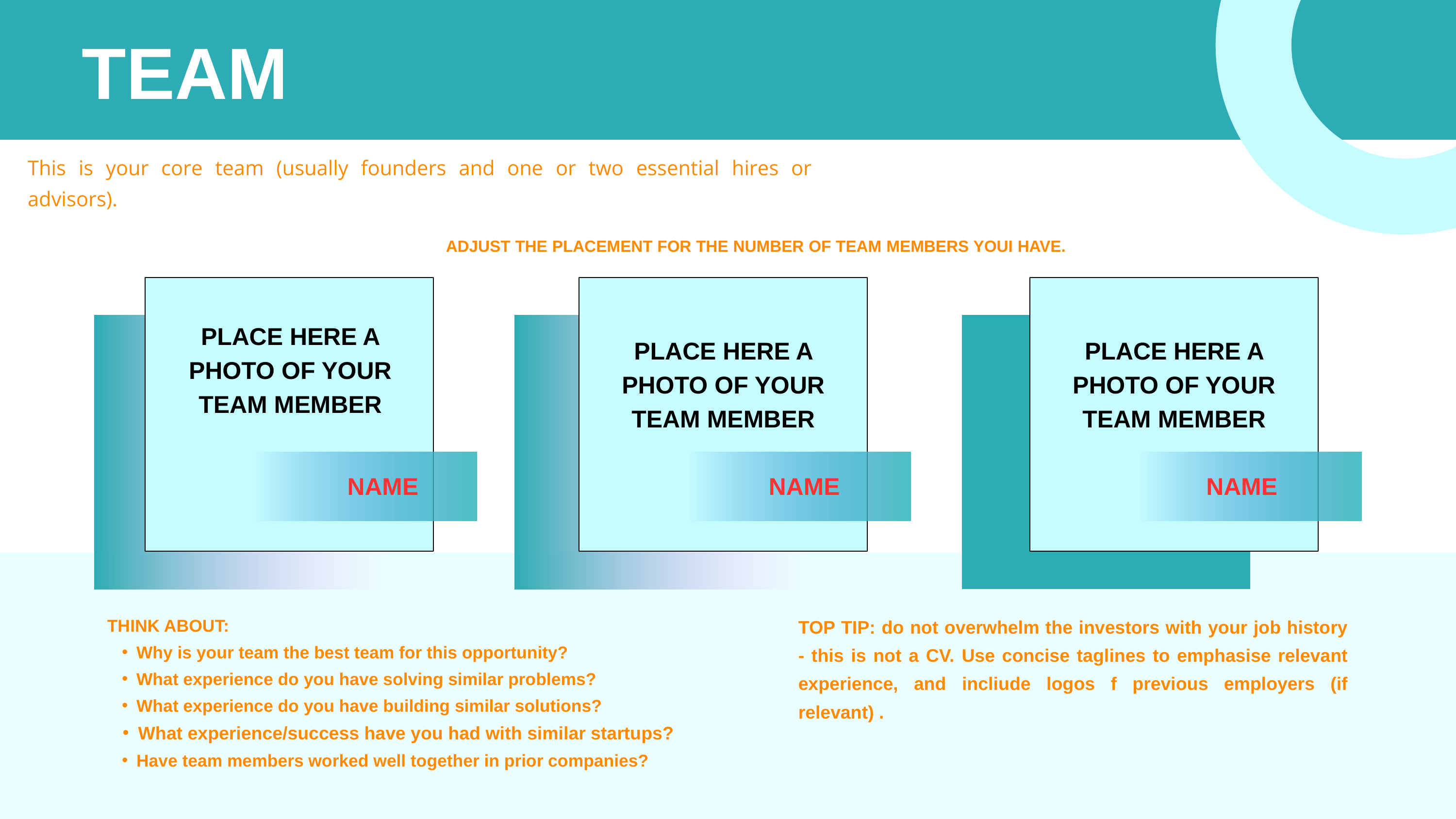

TEAM
This is your core team (usually founders and one or two essential hires or advisors).
ADJUST THE PLACEMENT FOR THE NUMBER OF TEAM MEMBERS YOUI HAVE.

PLACE HERE A PHOTO OF YOUR TEAM MEMBER
PLACE HERE A PHOTO OF YOUR TEAM MEMBER
PLACE HERE A PHOTO OF YOUR TEAM MEMBER

NAME
NAME
NAME

THINK ABOUT:
Why is your team the best team for this opportunity?
What experience do you have solving similar problems?
What experience do you have building similar solutions?
What experience/success have you had with similar startups?
Have team members worked well together in prior companies?
TOP TIP: do not overwhelm the investors with your job history - this is not a CV. Use concise taglines to emphasise relevant experience, and incliude logos f previous employers (if relevant) .